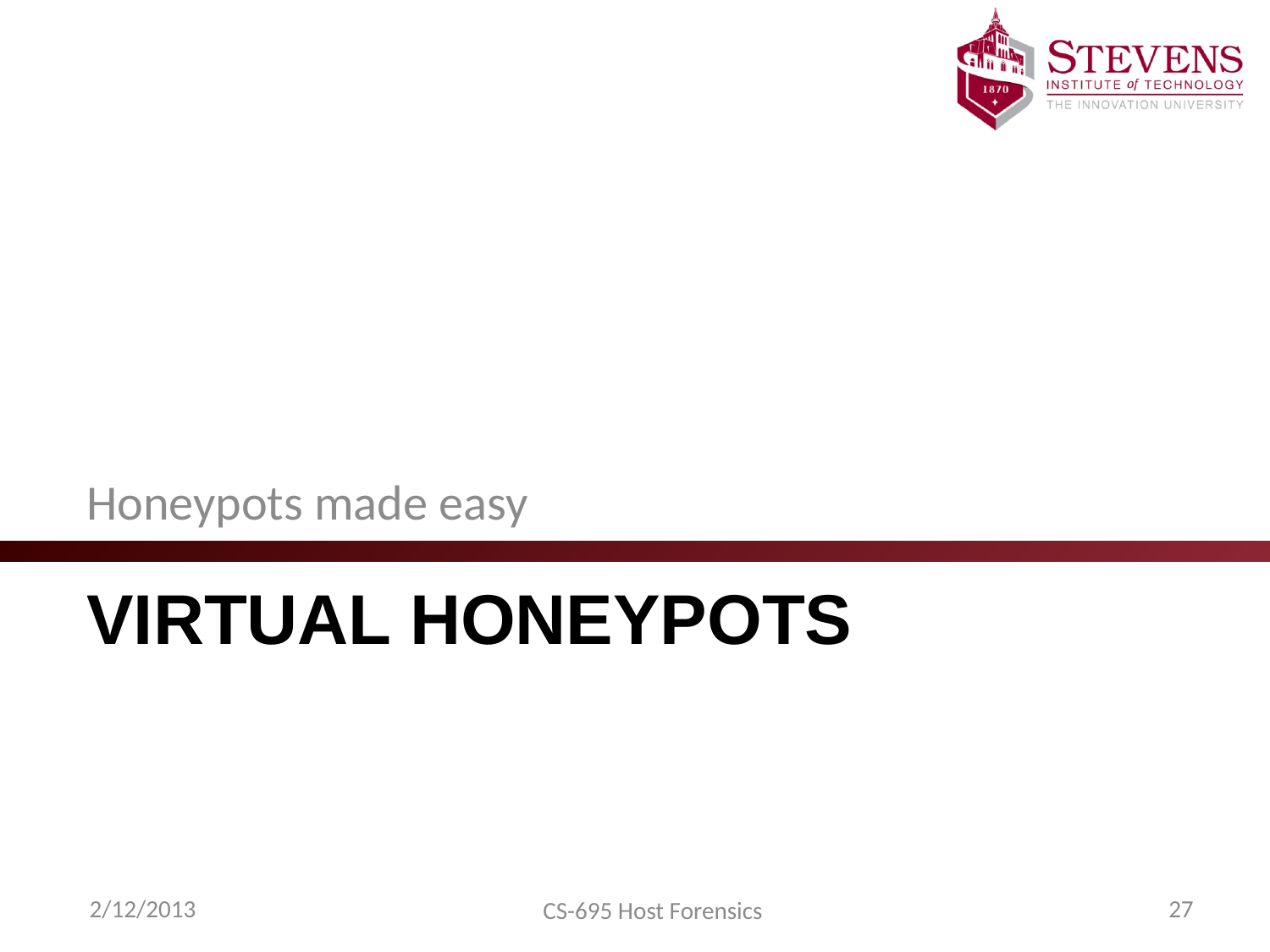

Honeypots made easy
# Virtual Honeypots
2/12/2013
27
CS-695 Host Forensics